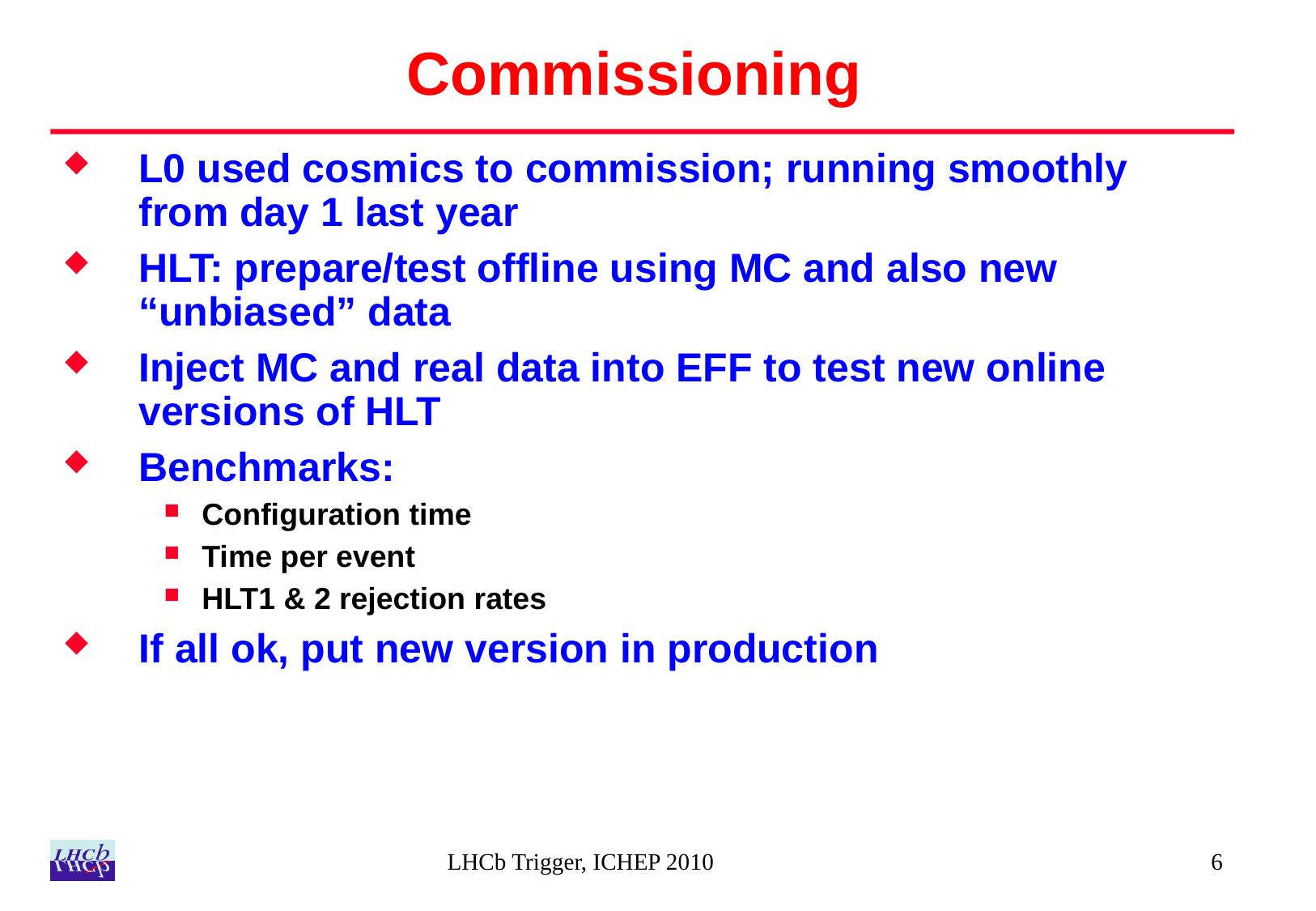

# Commissioning
L0 used cosmics to commission; running smoothly from day 1 last year
HLT: prepare/test offline using MC and also new “unbiased” data
Inject MC and real data into EFF to test new online versions of HLT
Benchmarks:
Configuration time
Time per event
HLT1 & 2 rejection rates
If all ok, put new version in production

LHCb Trigger, ICHEP 2010
6